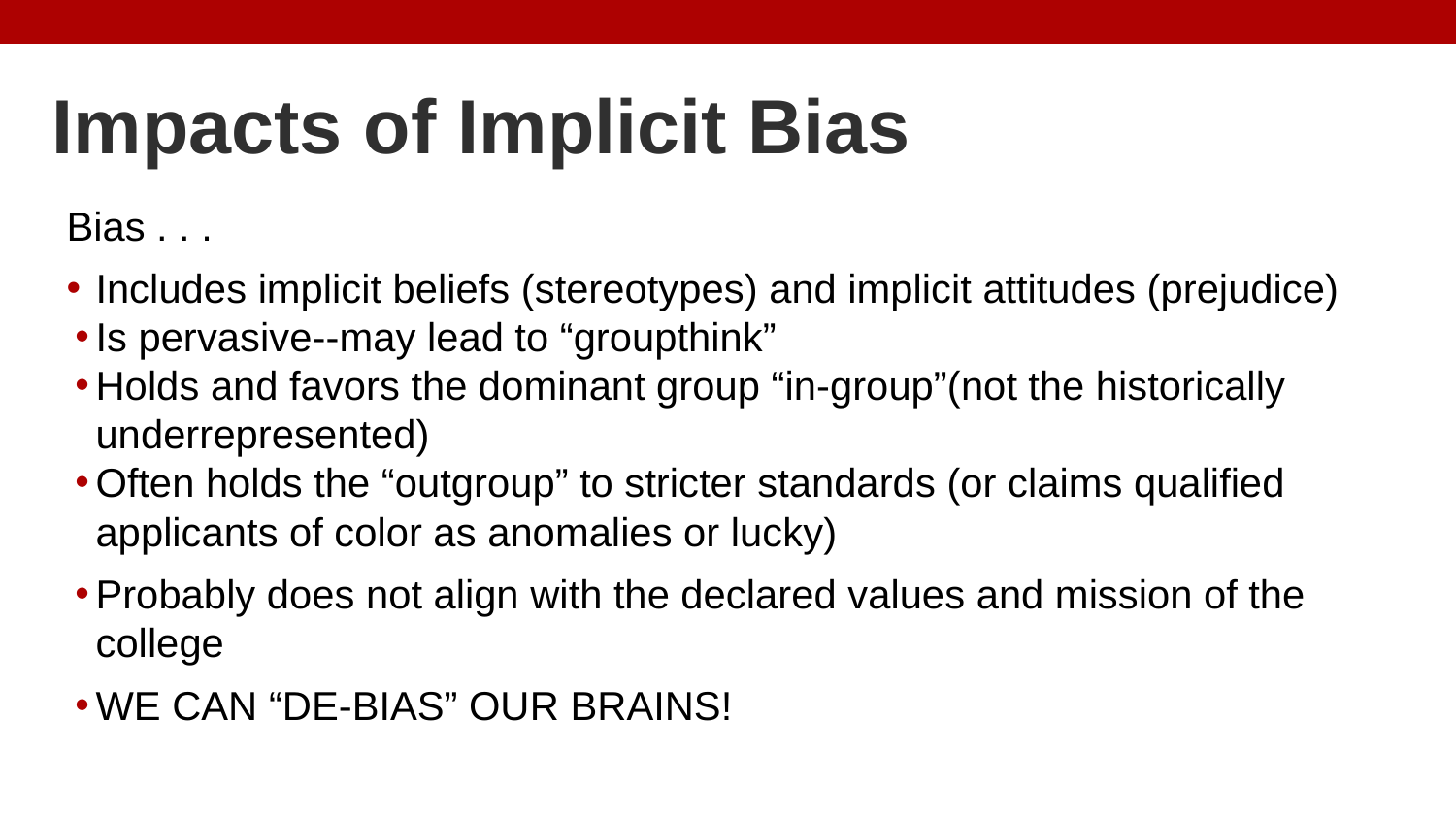

# Impacts of Implicit Bias
Bias . . .
Includes implicit beliefs (stereotypes) and implicit attitudes (prejudice)
Is pervasive--may lead to “groupthink”
Holds and favors the dominant group “in-group”(not the historically underrepresented)
Often holds the “outgroup” to stricter standards (or claims qualified applicants of color as anomalies or lucky)
Probably does not align with the declared values and mission of the college
WE CAN “DE-BIAS” OUR BRAINS!